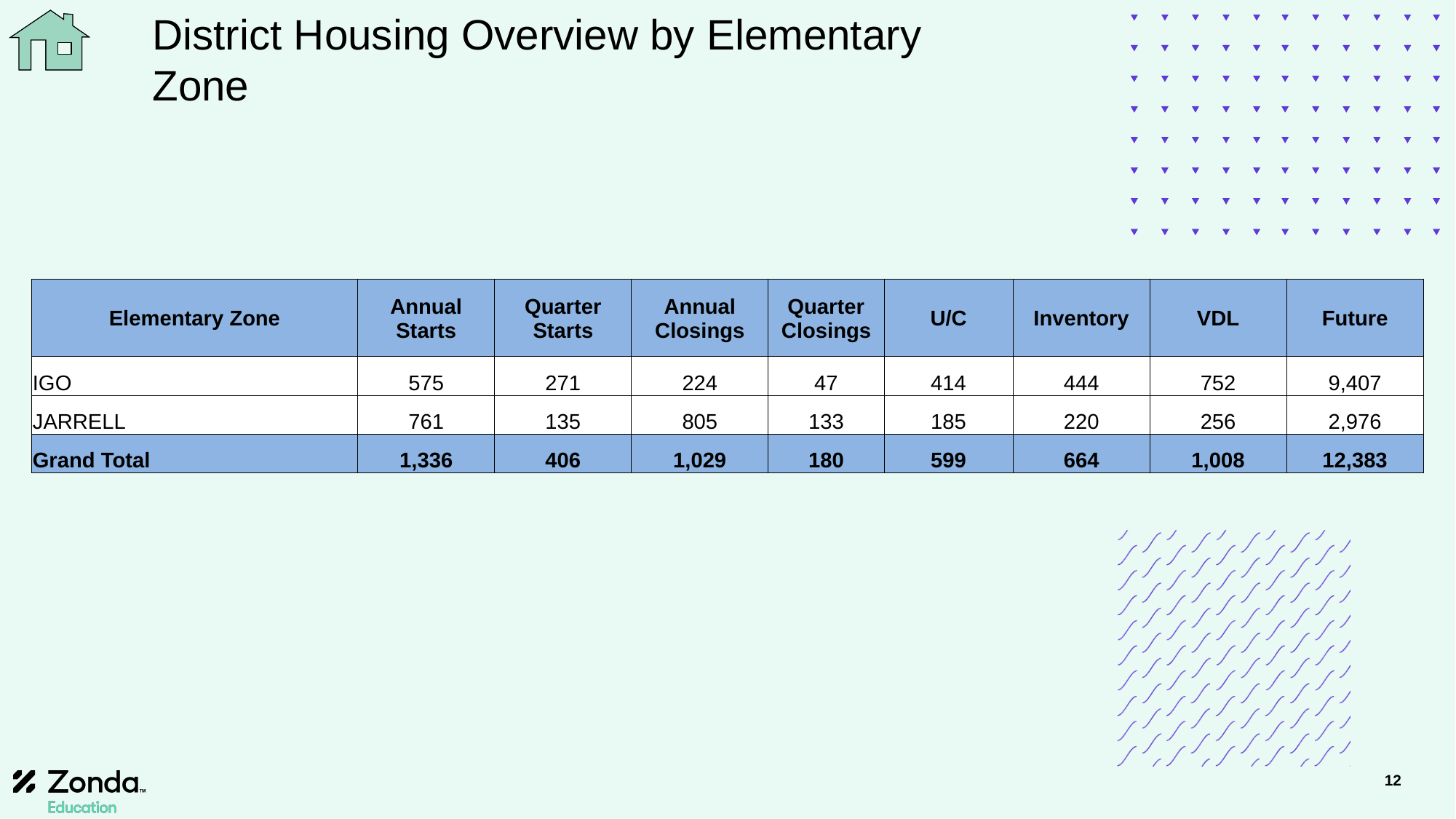

# District Housing Overview by Elementary Zone
| Elementary Zone | Annual Starts | Quarter Starts | Annual Closings | Quarter Closings | U/C | Inventory | VDL | Future |
| --- | --- | --- | --- | --- | --- | --- | --- | --- |
| IGO | 575 | 271 | 224 | 47 | 414 | 444 | 752 | 9,407 |
| JARRELL | 761 | 135 | 805 | 133 | 185 | 220 | 256 | 2,976 |
| Grand Total | 1,336 | 406 | 1,029 | 180 | 599 | 664 | 1,008 | 12,383 |
12